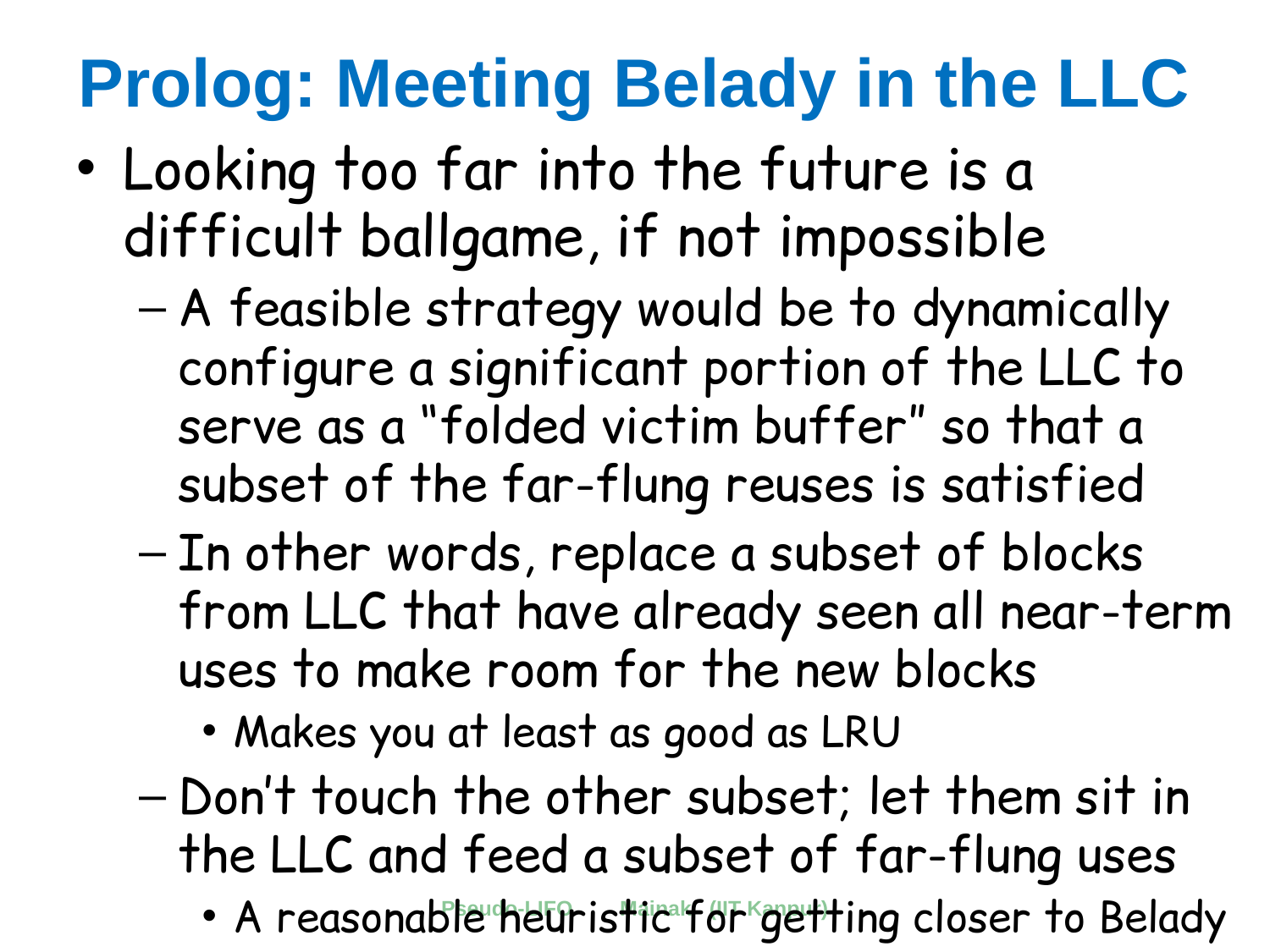

# Prolog: Meeting Belady in the LLC
Looking too far into the future is a difficult ballgame, if not impossible
A feasible strategy would be to dynamically configure a significant portion of the LLC to serve as a “folded victim buffer” so that a subset of the far-flung reuses is satisfied
In other words, replace a subset of blocks from LLC that have already seen all near-term uses to make room for the new blocks
Makes you at least as good as LRU
Don’t touch the other subset; let them sit in the LLC and feed a subset of far-flung uses
A reasonable heuristic for getting closer to Belady

Pseudo-LIFO        Mainak   (IIT Kanpur)